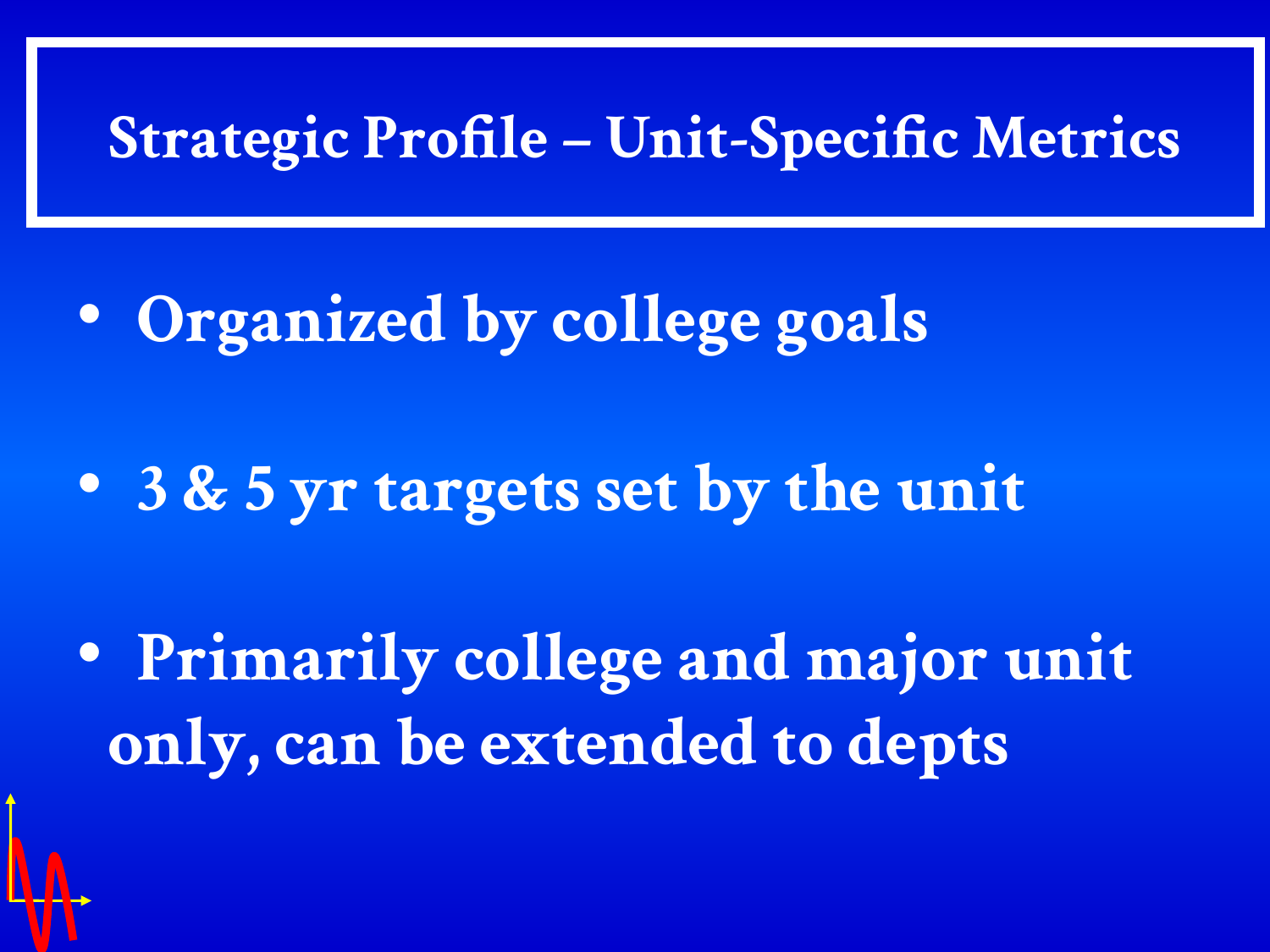

# Strategic Profile – Unit-Specific Metrics
  Organized by college goals

  3 & 5 yr targets set by the unit

  Primarily college and major unit only, can be extended to depts